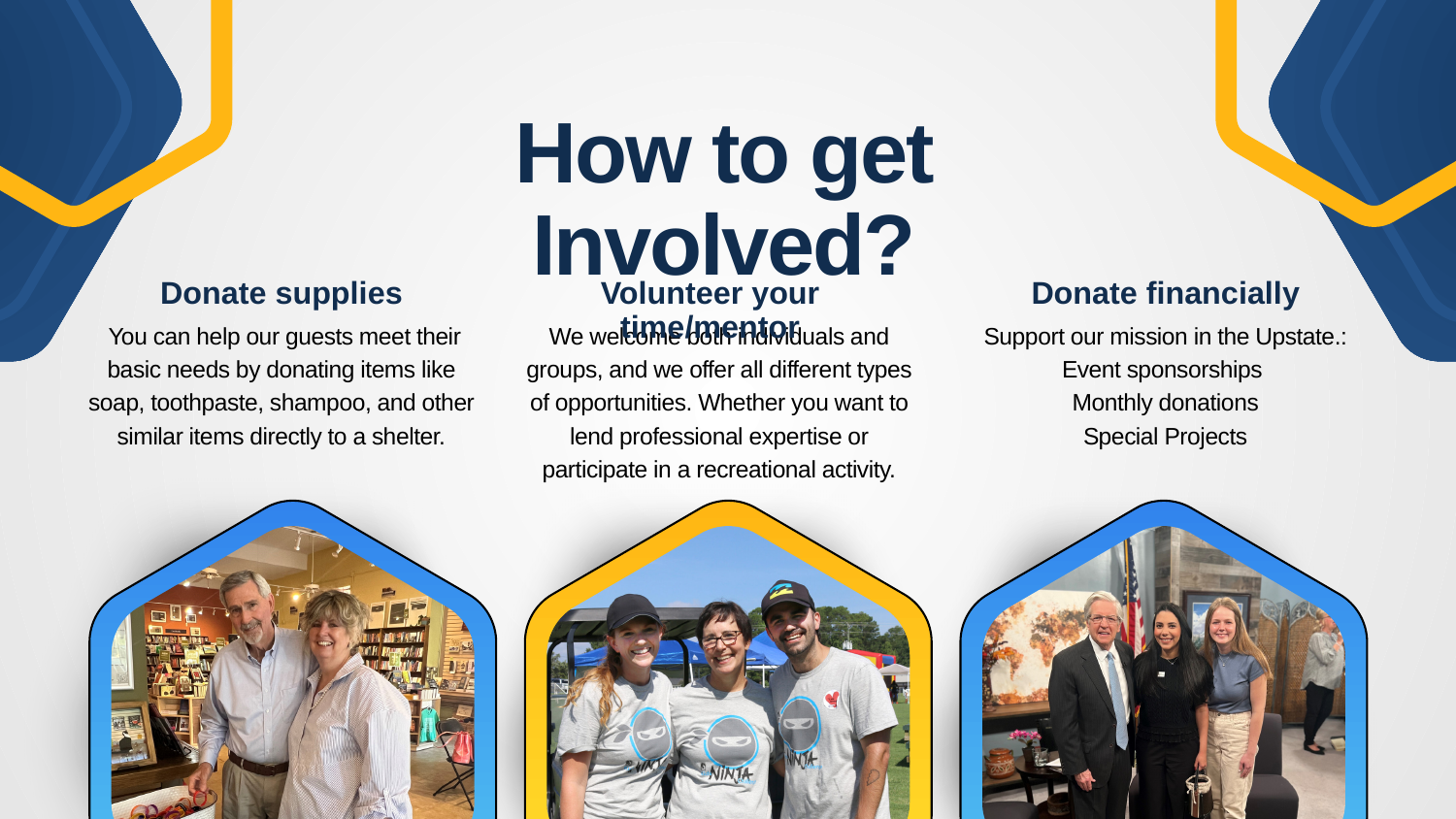

How to get Involved?
Donate supplies
Volunteer your time/mentor
Donate financially
 You can help our guests meet their basic needs by donating items like soap, toothpaste, shampoo, and other similar items directly to a shelter.
We welcome both individuals and groups, and we offer all different types of opportunities. Whether you want to lend professional expertise or participate in a recreational activity.
Support our mission in the Upstate.: Event sponsorships
Monthly donations
Special Projects